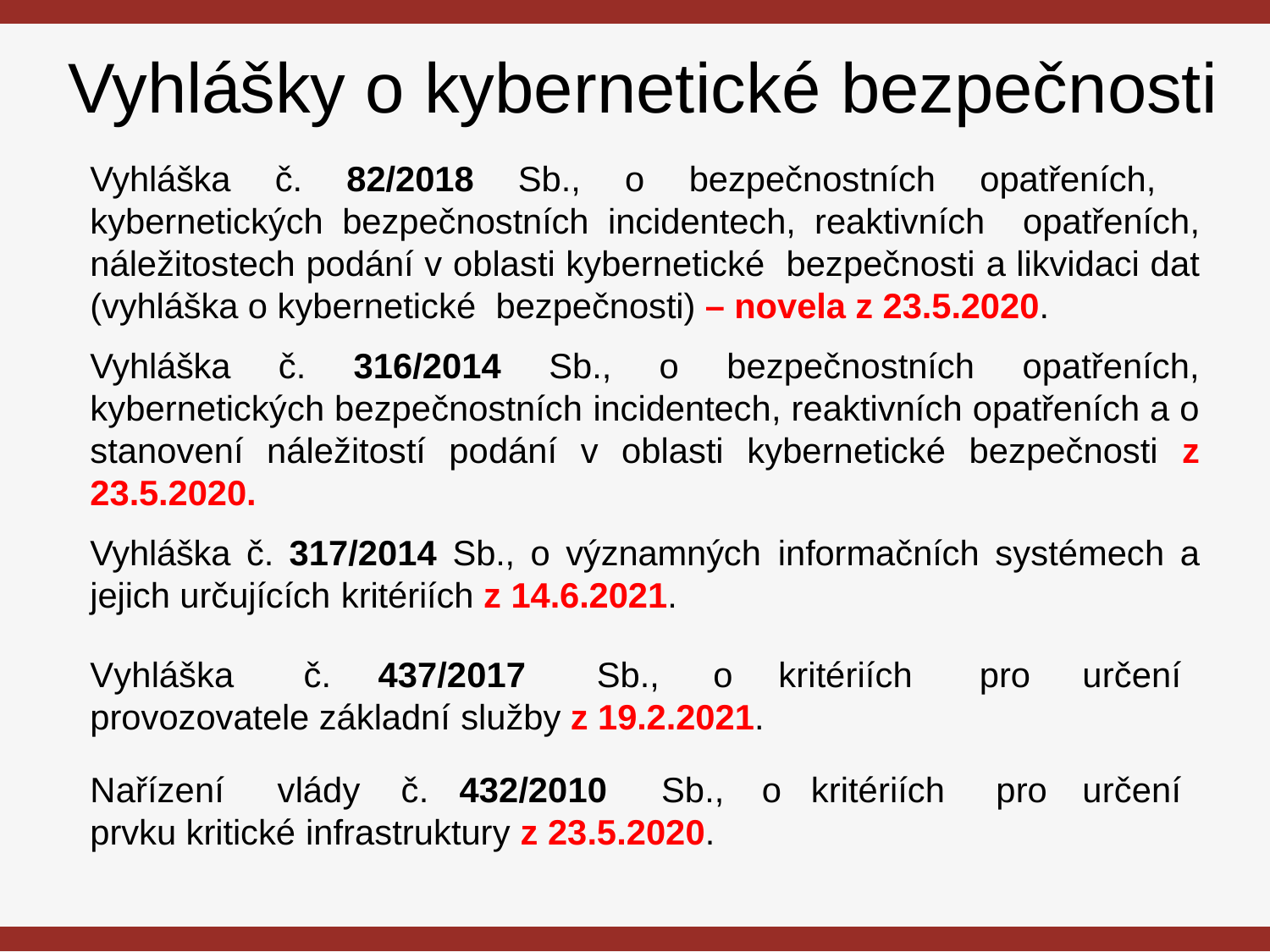

# Vyhlášky o kybernetické bezpečnosti
Vyhláška č. 82/2018 Sb., o bezpečnostních opatřeních,  kybernetických bezpečnostních incidentech, reaktivních  opatřeních, náležitostech podání v oblasti kybernetické  bezpečnosti a likvidaci dat (vyhláška o kybernetické  bezpečnosti) – novela z 23.5.2020.
Vyhláška č. 316/2014 Sb., o bezpečnostních opatřeních, kybernetických bezpečnostních incidentech, reaktivních opatřeních a o stanovení náležitostí podání v oblasti kybernetické bezpečnosti z 23.5.2020.
Vyhláška č. 317/2014 Sb., o významných informačních systémech a jejich určujících kritériích z 14.6.2021.

Vyhláška	č.	437/2017	Sb.,	o	kritériích	pro	určení provozovatele základní služby z 19.2.2021.

Nařízení	vlády	č.	432/2010	Sb.,	o	kritériích	pro	určení  prvku kritické infrastruktury z 23.5.2020.